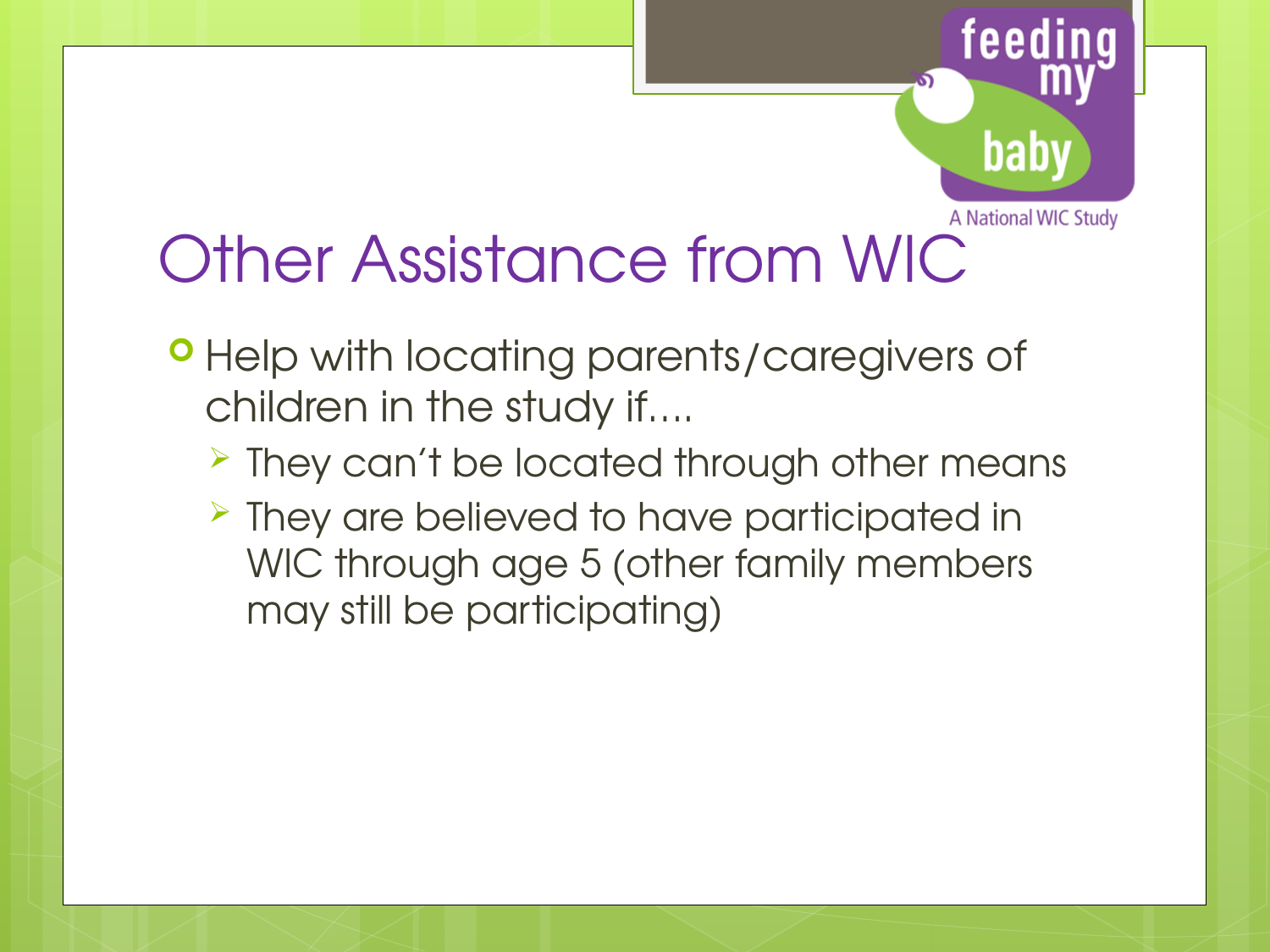

# Other Assistance from WIC
Help with locating parents/caregivers of children in the study if….
They can’t be located through other means
They are believed to have participated in WIC through age 5 (other family members may still be participating)